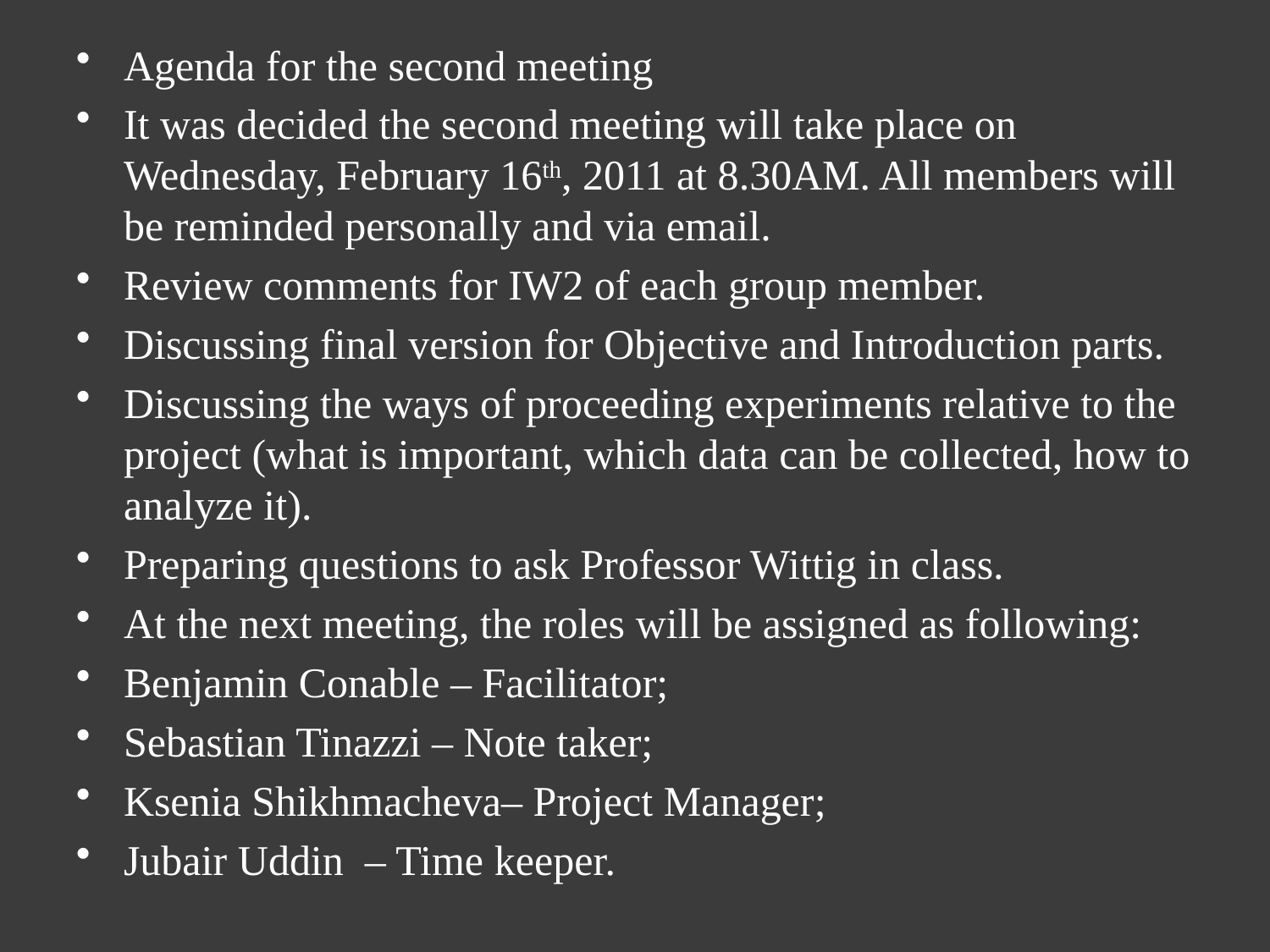

Agenda for the second meeting
It was decided the second meeting will take place on Wednesday, February 16th, 2011 at 8.30AM. All members will be reminded personally and via email.
Review comments for IW2 of each group member.
Discussing final version for Objective and Introduction parts.
Discussing the ways of proceeding experiments relative to the project (what is important, which data can be collected, how to analyze it).
Preparing questions to ask Professor Wittig in class.
At the next meeting, the roles will be assigned as following:
Benjamin Conable – Facilitator;
Sebastian Tinazzi – Note taker;
Ksenia Shikhmacheva– Project Manager;
Jubair Uddin  – Time keeper.